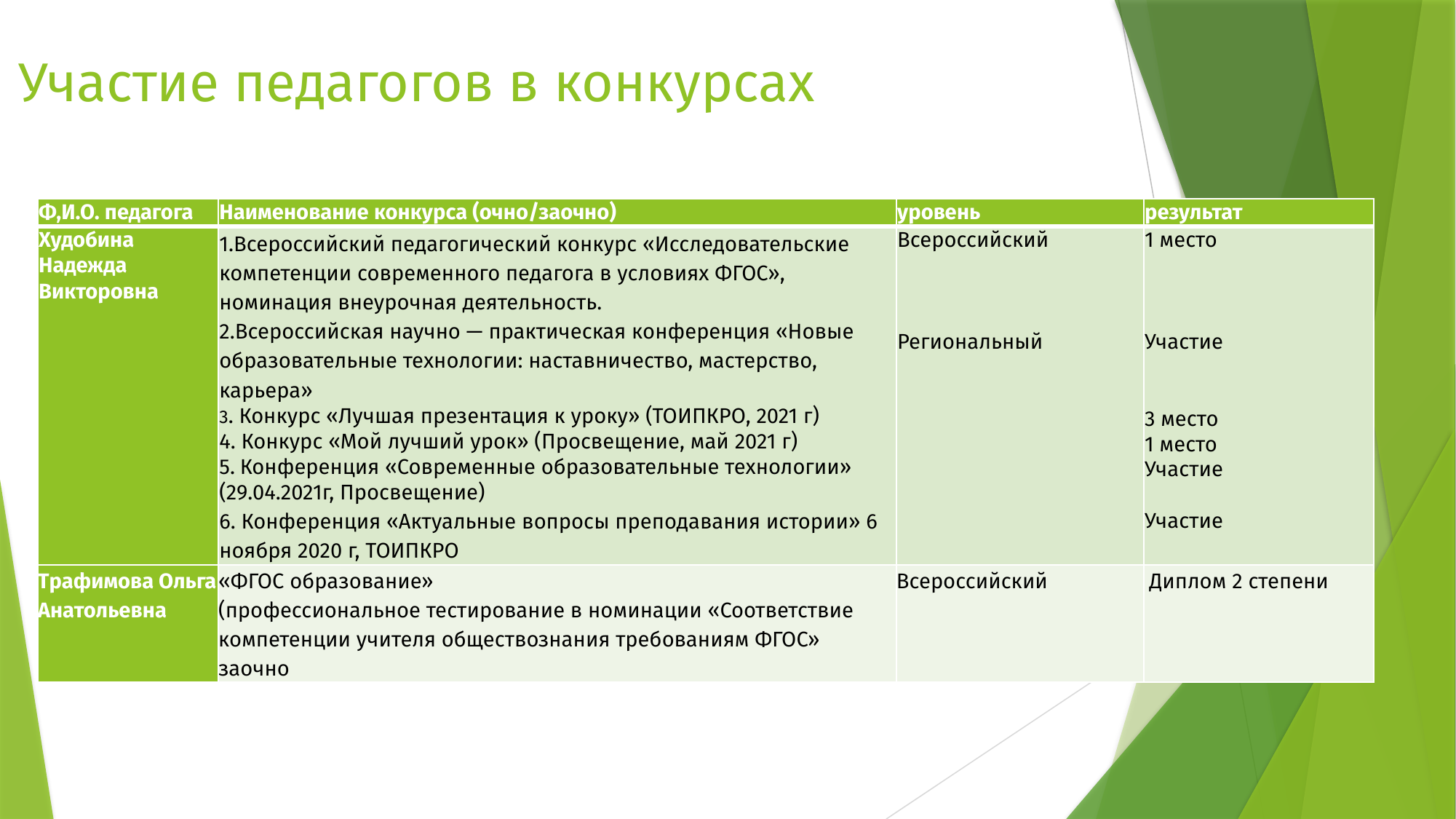

# Участие педагогов в конкурсах
| Ф,И.О. педагога | Наименование конкурса (очно/заочно) | уровень | результат |
| --- | --- | --- | --- |
| Худобина Надежда Викторовна | 1.Всероссийский педагогический конкурс «Исследовательские компетенции современного педагога в условиях ФГОС», номинация внеурочная деятельность. 2.Всероссийская научно — практическая конференция «Новые образовательные технологии: наставничество, мастерство, карьера» 3. Конкурс «Лучшая презентация к уроку» (ТОИПКРО, 2021 г) 4. Конкурс «Мой лучший урок» (Просвещение, май 2021 г) 5. Конференция «Современные образовательные технологии» (29.04.2021г, Просвещение) 6. Конференция «Актуальные вопросы преподавания истории» 6 ноября 2020 г, ТОИПКРО | Всероссийский       Региональный | 1 место   Участие 3 место 1 место Участие   Участие |
| Трафимова Ольга Анатольевна | «ФГОС образование» (профессиональное тестирование в номинации «Соответствие компетенции учителя обществознания требованиям ФГОС» заочно | Всероссийский | Диплом 2 степени |